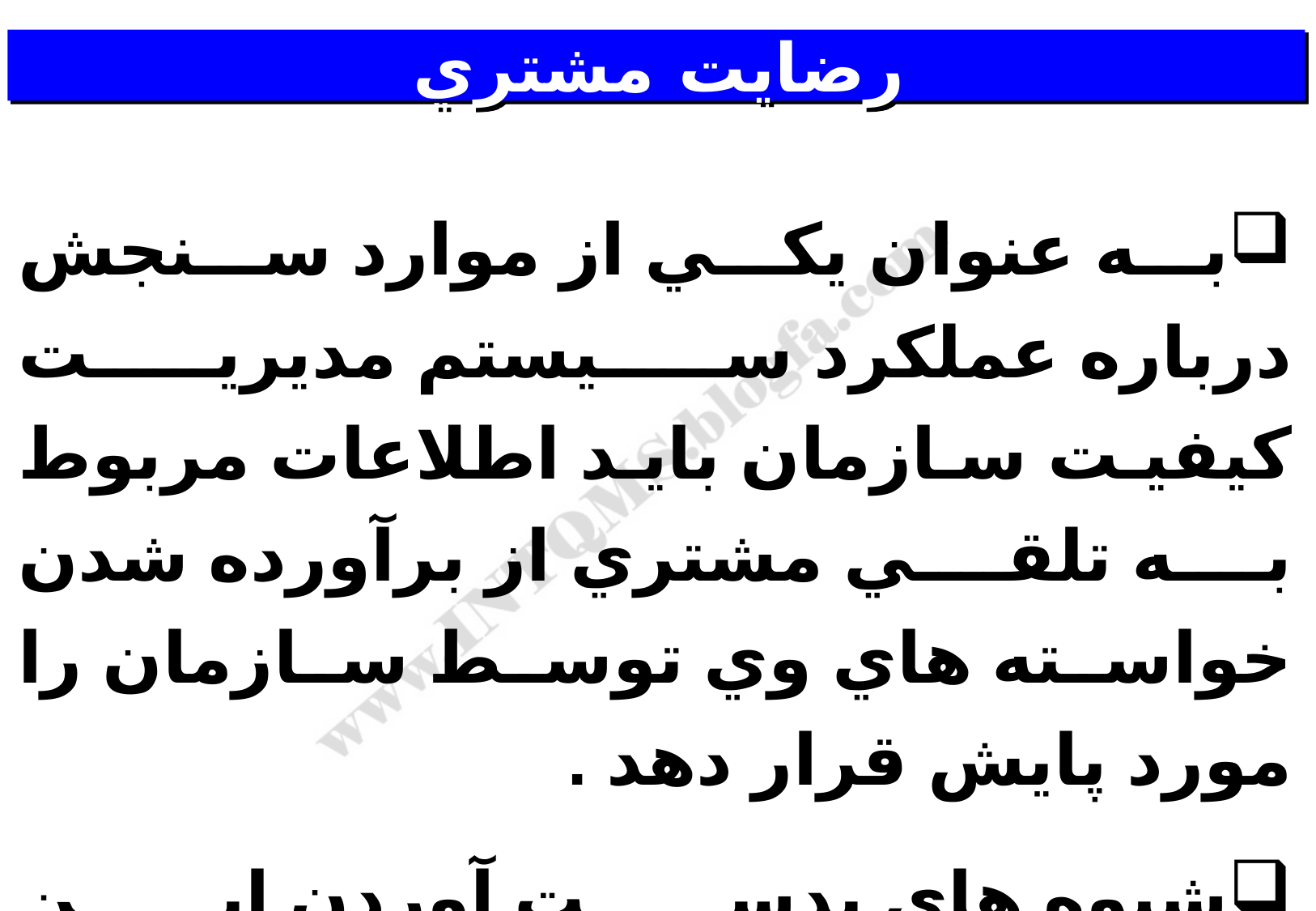

# رضايت مشتري
به عنوان يكي از موارد سنجش درباره عملكرد سيستم مديريت كيفيت سازمان بايد اطلاعات مربوط به تلقي مشتري از برآورده شدن خواسته هاي وي توسط سازمان را مورد پايش قرار دهد .
شيوه هاي بدست آوردن اين اطلاعات و استفاده از آنها بايد تعيين گردد .